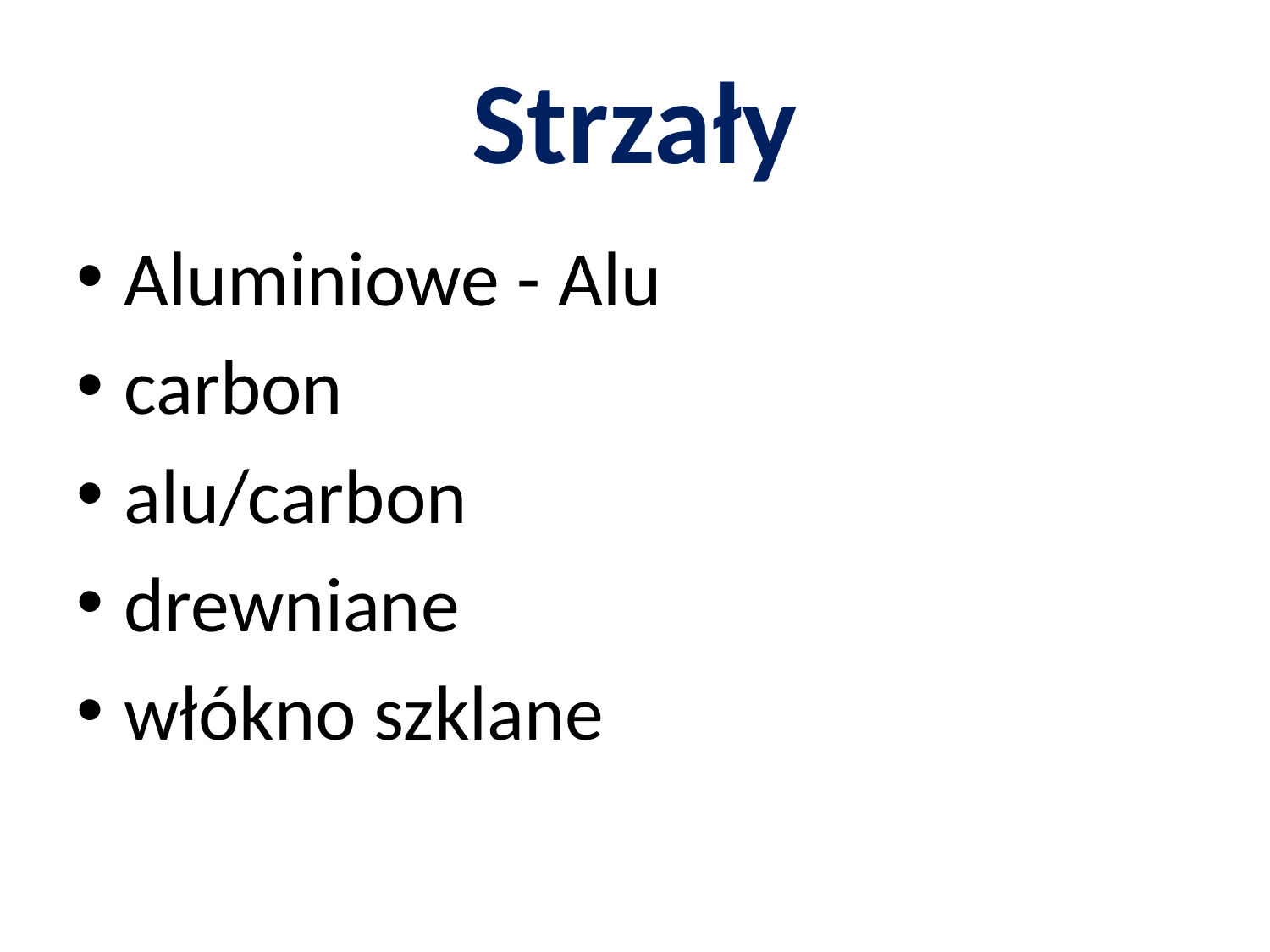

# Strzały
Aluminiowe - Alu
carbon
alu/carbon
drewniane
włókno szklane